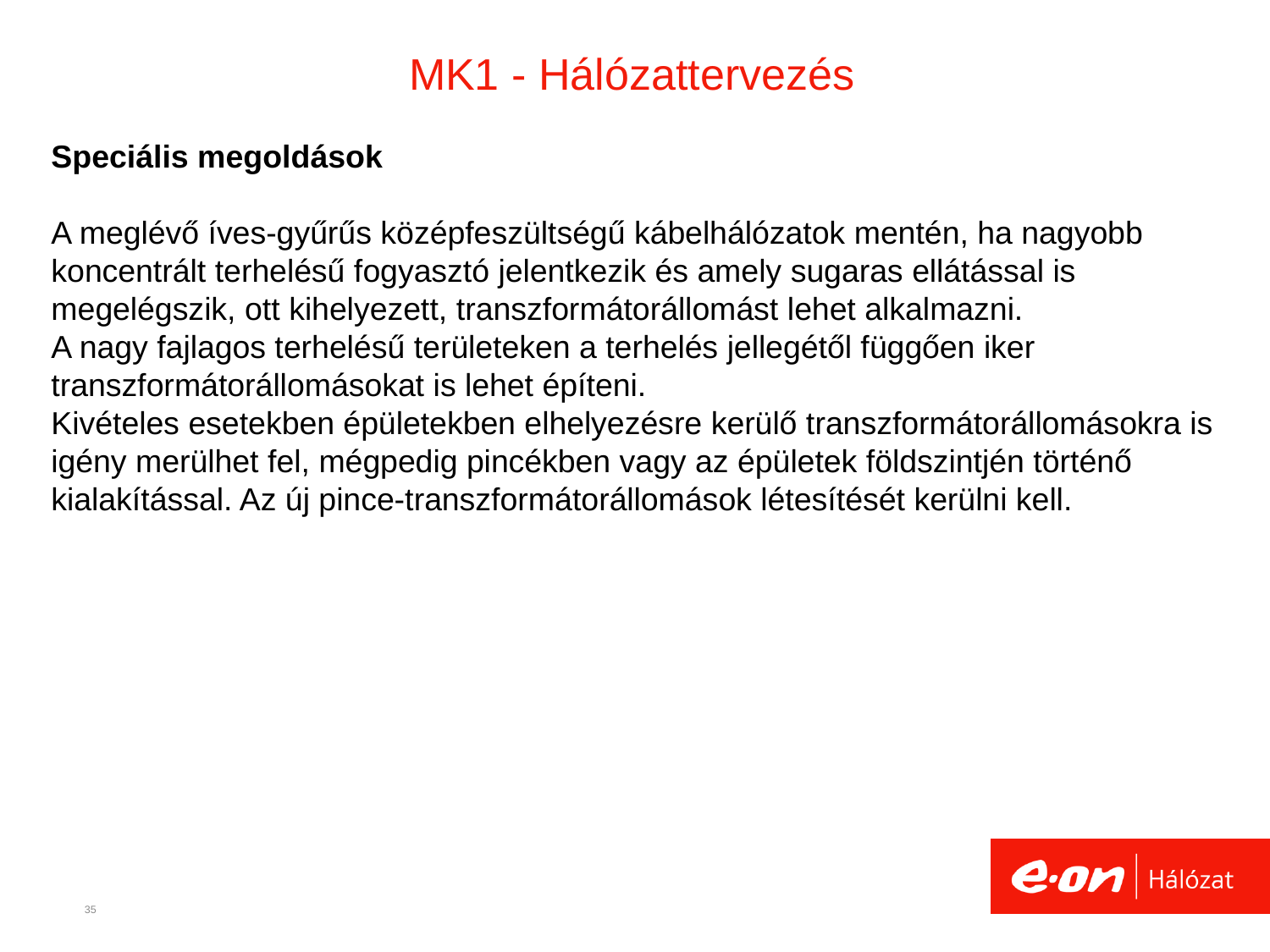

# MK1 - Hálózattervezés
Speciális megoldások

A meglévő íves-gyűrűs középfeszültségű kábelhálózatok mentén, ha nagyobb koncentrált terhelésű fogyasztó jelentkezik és amely sugaras ellátással is megelégszik, ott kihelyezett, transzformátorállomást lehet alkalmazni.
A nagy fajlagos terhelésű területeken a terhelés jellegétől függően iker
transzformátorállomásokat is lehet építeni.
Kivételes esetekben épületekben elhelyezésre kerülő transzformátorállomásokra is igény merülhet fel, mégpedig pincékben vagy az épületek földszintjén történő kialakítással. Az új pince-transzformátorállomások létesítését kerülni kell.

35